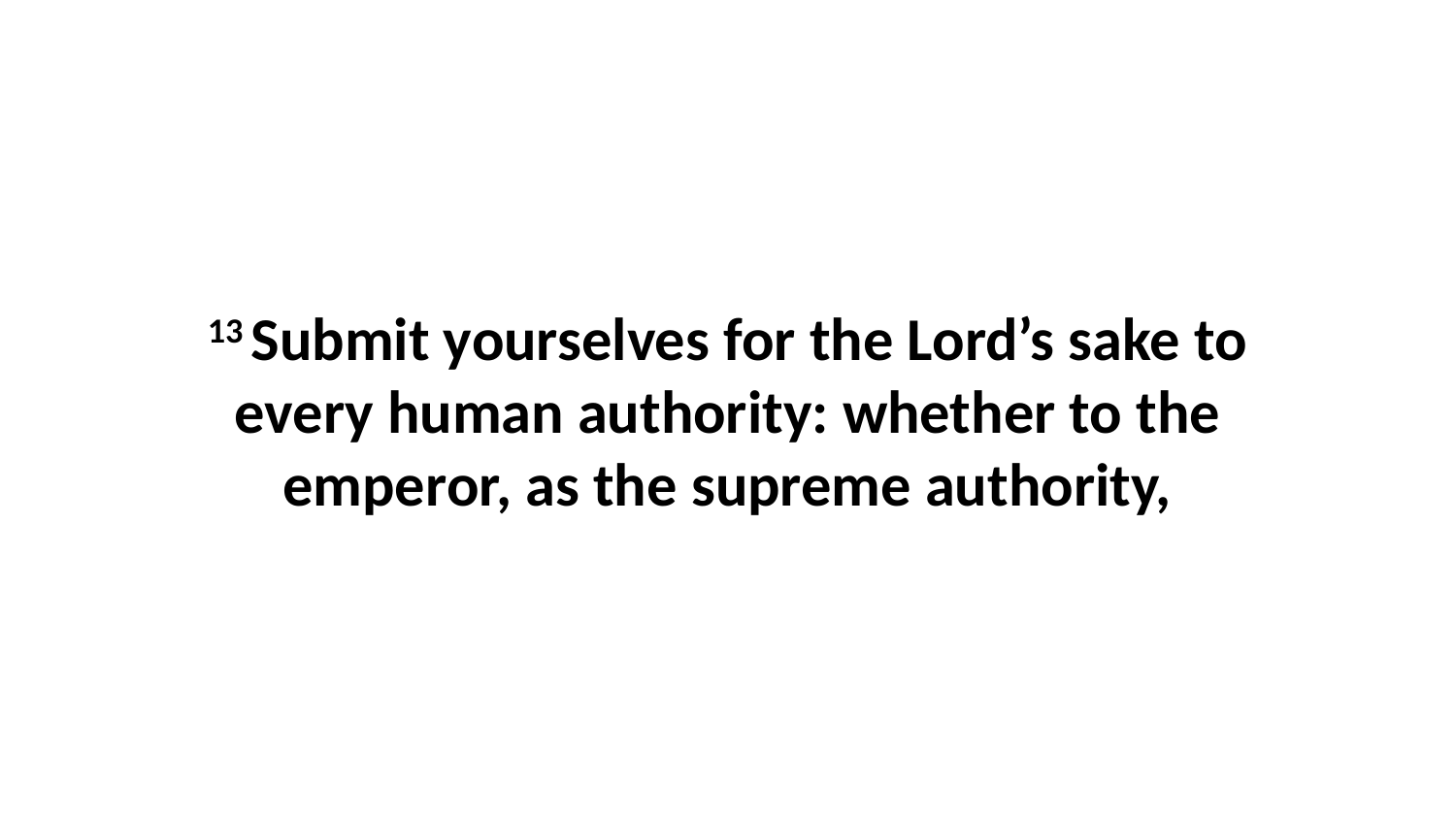

13 Submit yourselves for the Lord’s sake to every human authority: whether to the emperor, as the supreme authority,